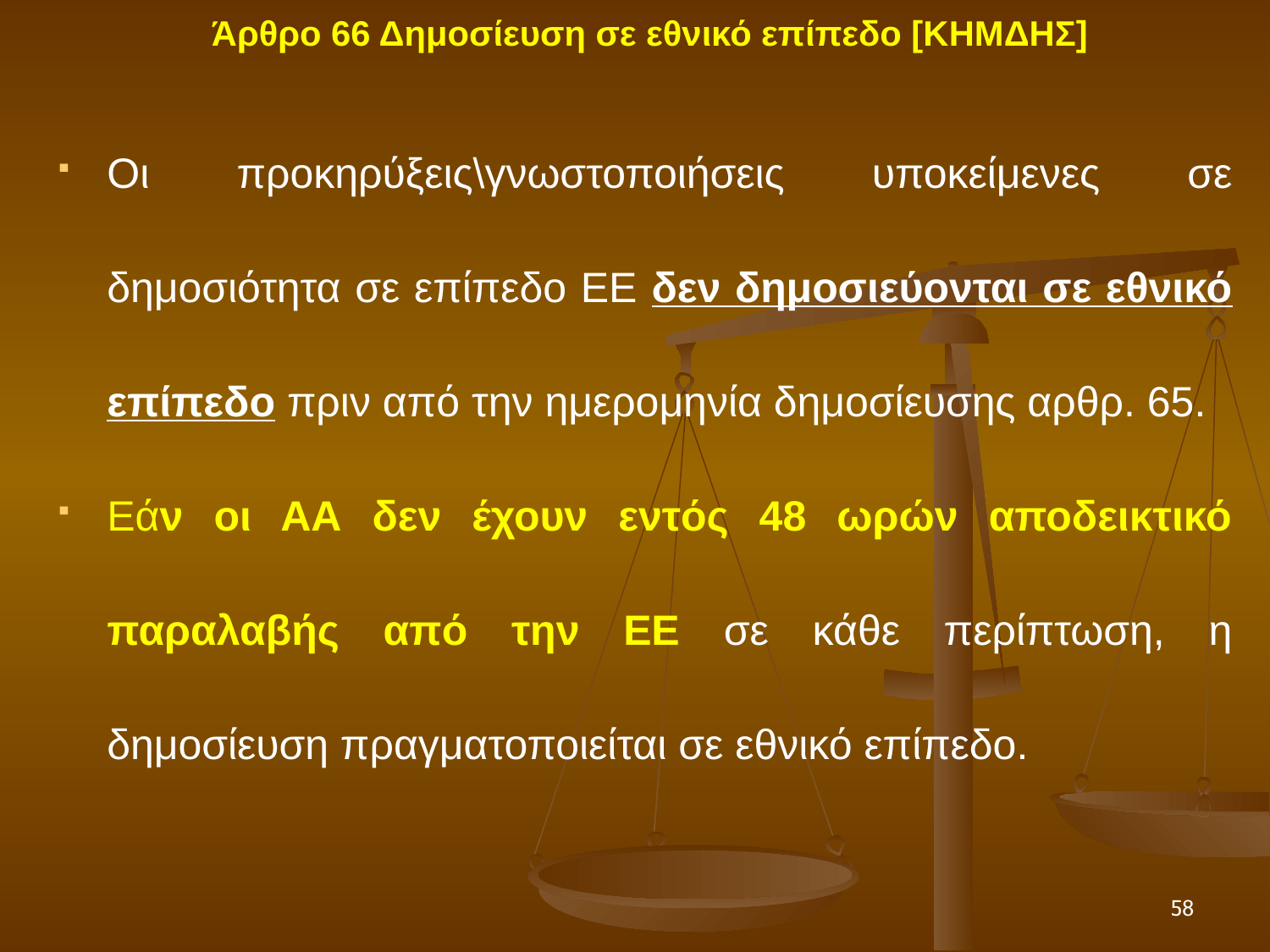

Άρθρο 66 Δημοσίευση σε εθνικό επίπεδο [ΚΗΜΔΗΣ]
Οι προκηρύξεις\γνωστοποιήσεις υποκείμενες σε δημοσιότητα σε επίπεδο ΕΕ δεν δημοσιεύονται σε εθνικό επίπεδο πριν από την ημερομηνία δημοσίευσης αρθρ. 65.
Εάν οι ΑΑ δεν έχουν εντός 48 ωρών αποδεικτικό παραλαβής από την ΕΕ σε κάθε περίπτωση, η δημοσίευση πραγματοποιείται σε εθνικό επίπεδο.
58